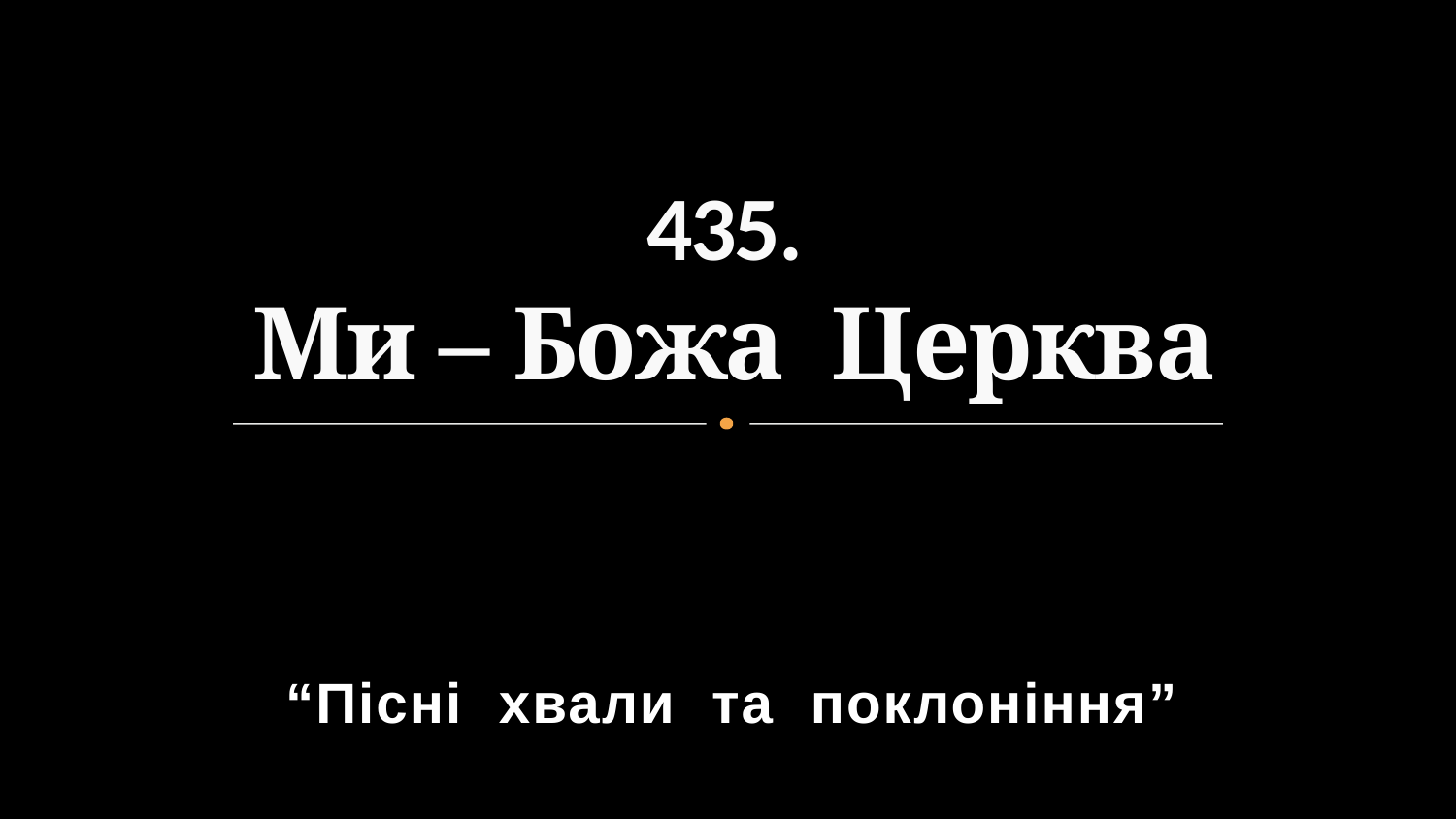

# 435. Ми – Божа  Церква
“Пісні  хвали  та  поклоніння”